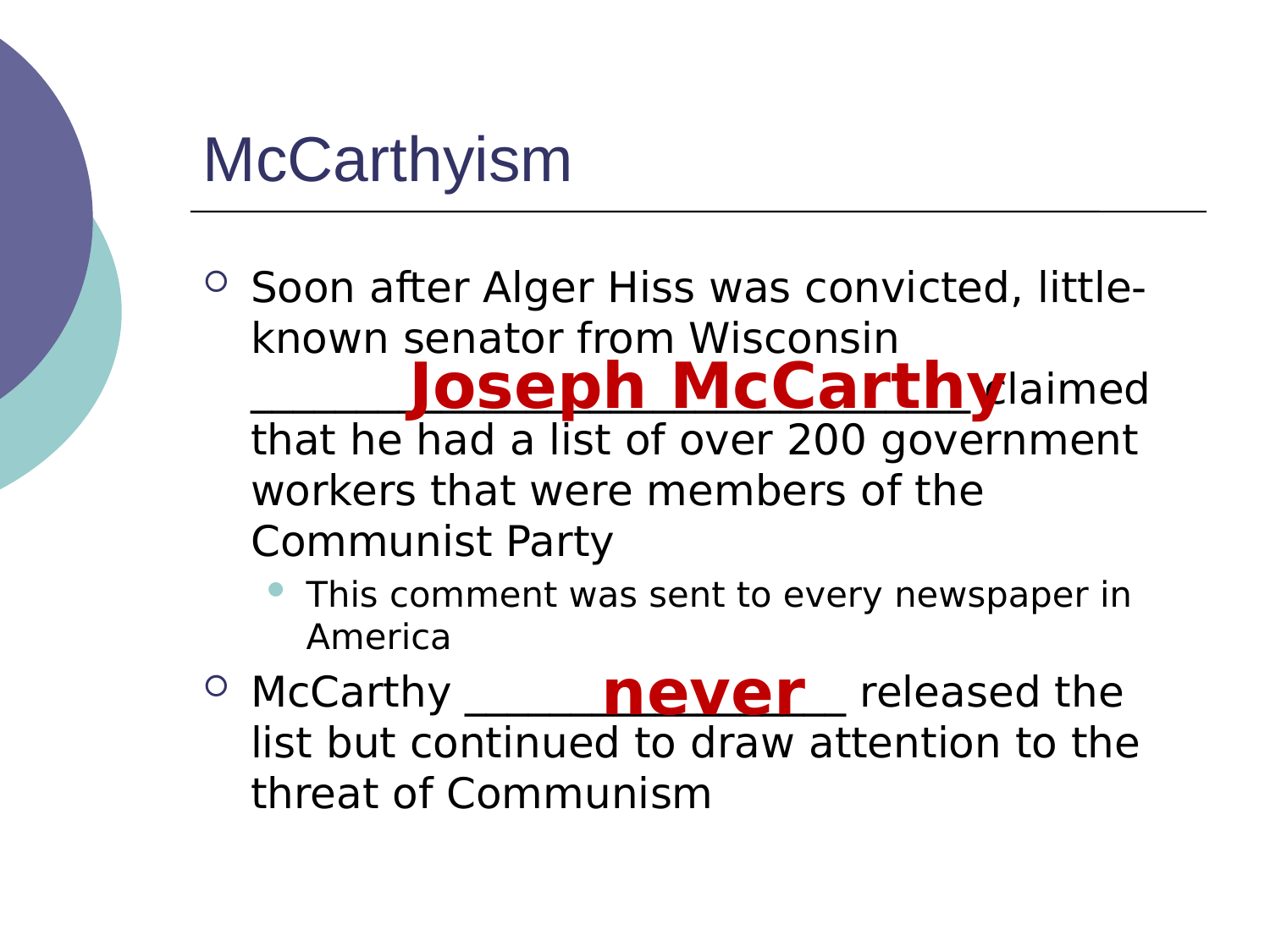

# McCarthyism
Soon after Alger Hiss was convicted, little-known senator from Wisconsin __________________________________ claimed that he had a list of over 200 government workers that were members of the Communist Party
This comment was sent to every newspaper in America
McCarthy __________________ released the list but continued to draw attention to the threat of Communism
Joseph McCarthy
never